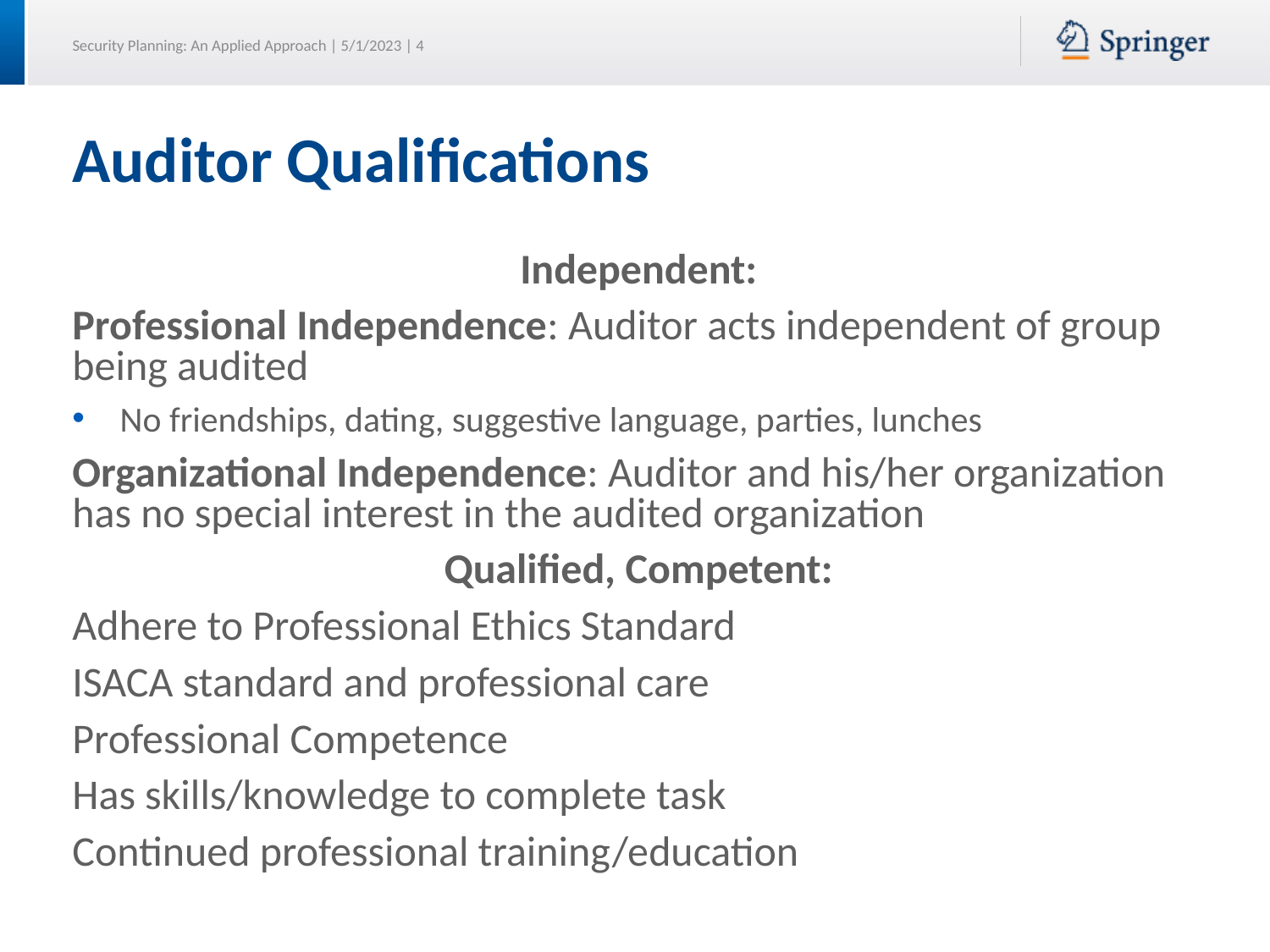

# Auditor Qualifications
Independent:
Professional Independence: Auditor acts independent of group being audited
No friendships, dating, suggestive language, parties, lunches
Organizational Independence: Auditor and his/her organization has no special interest in the audited organization
Qualified, Competent:
Adhere to Professional Ethics Standard
ISACA standard and professional care
Professional Competence
Has skills/knowledge to complete task
Continued professional training/education